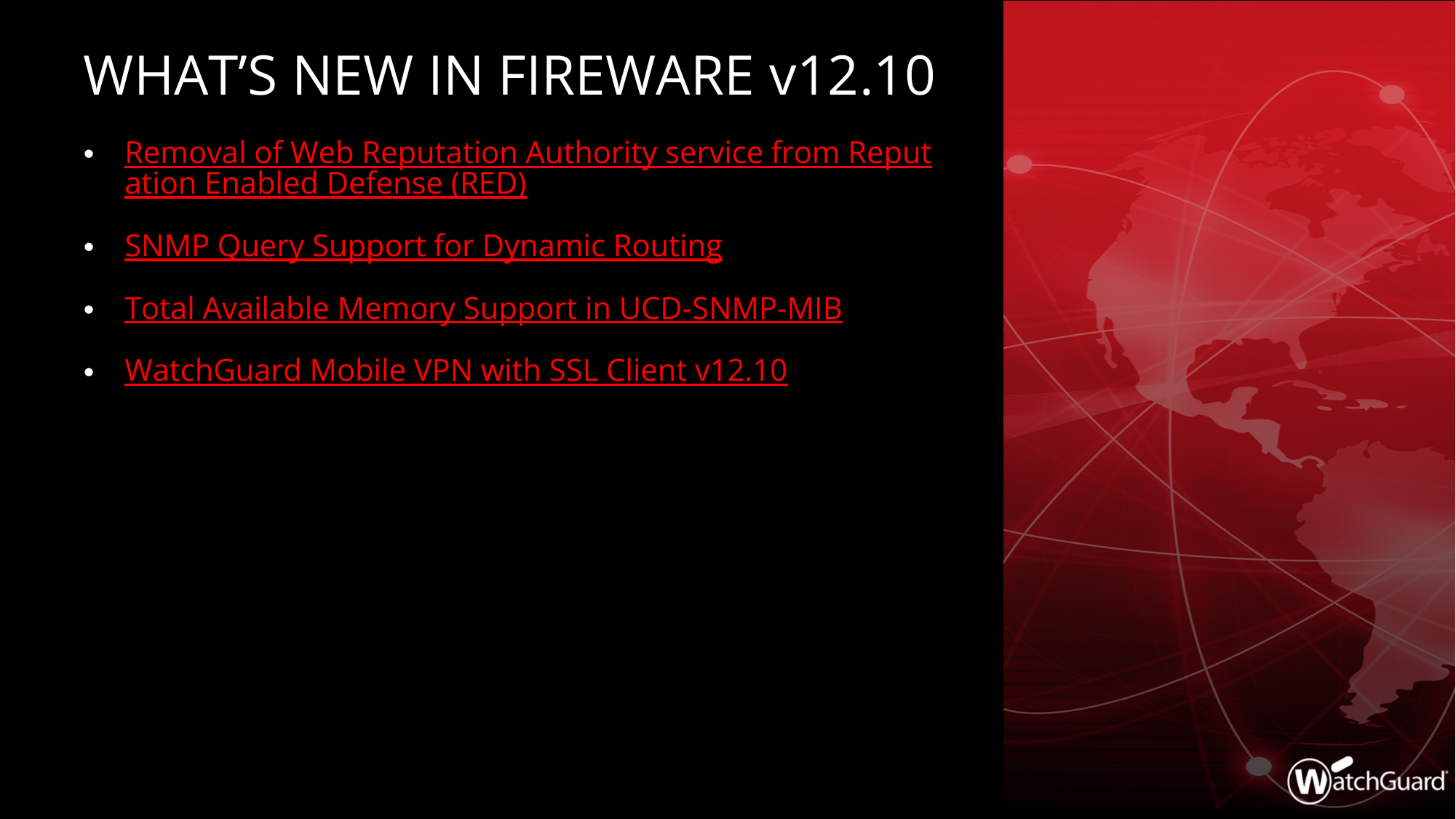

# What’s new in Fireware v12.10
Removal of Web Reputation Authority service from Reputation Enabled Defense (RED)
SNMP Query Support for Dynamic Routing
Total Available Memory Support in UCD-SNMP-MIB
WatchGuard Mobile VPN with SSL Client v12.10